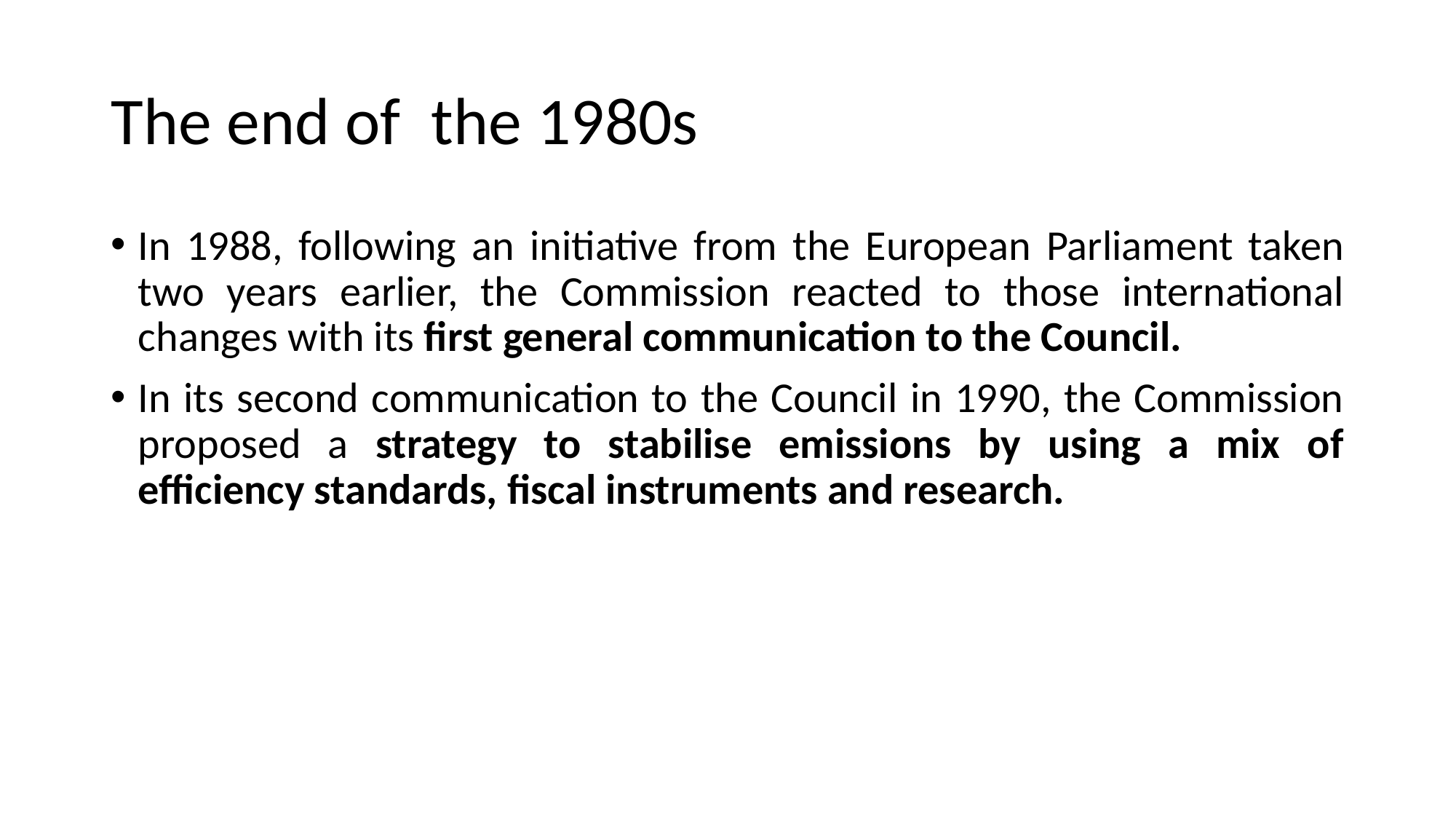

# The end of  the 1980s
In 1988, following an initiative from the European Parliament taken two years earlier, the Commission reacted to those international changes with its first general communication to the Council.
In its second communication to the Council in 1990, the Commission proposed a strategy to stabilise emissions by using a mix of efficiency standards, fiscal instruments and research.